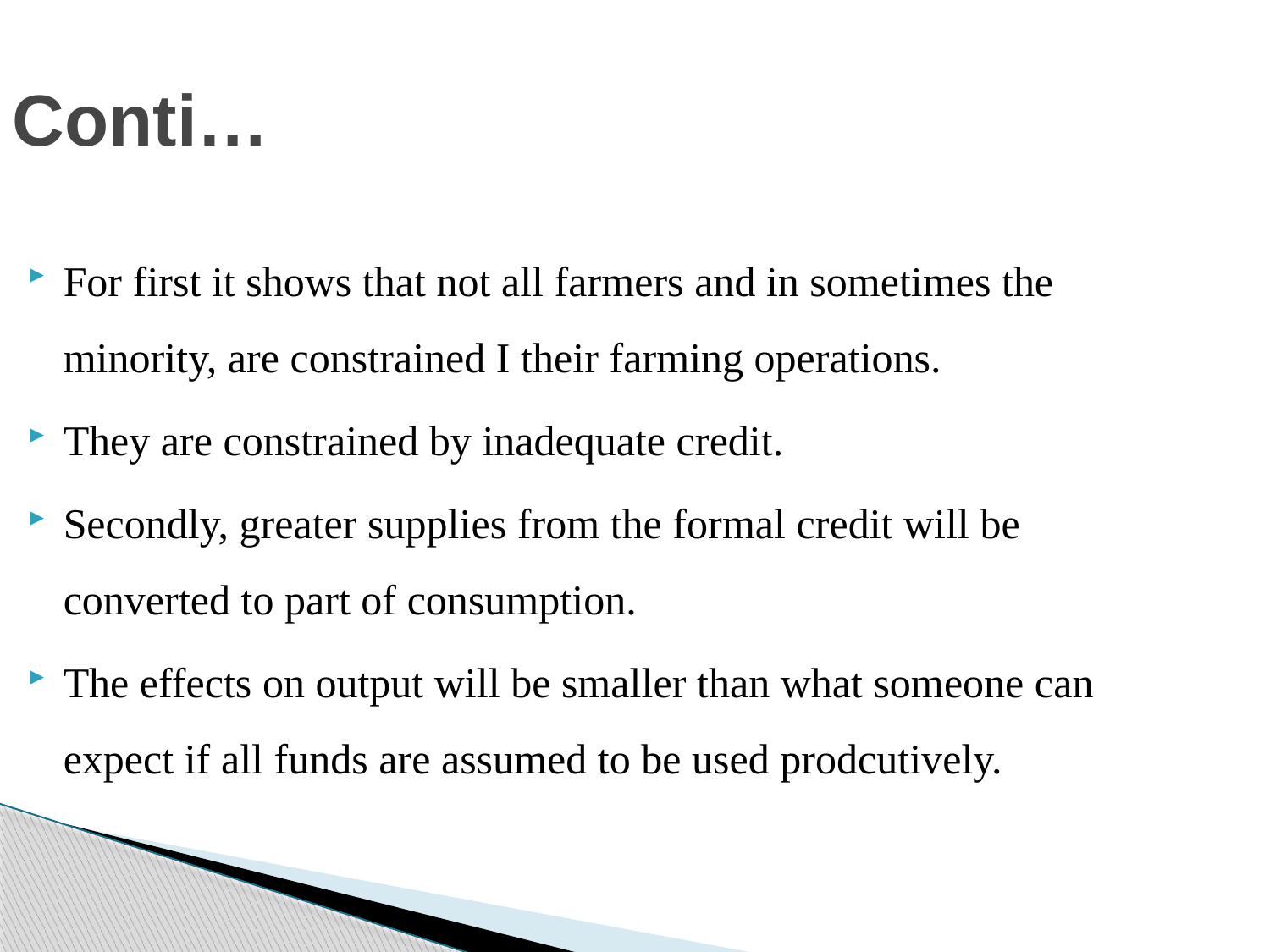

Conti…
For first it shows that not all farmers and in sometimes the minority, are constrained I their farming operations.
They are constrained by inadequate credit.
Secondly, greater supplies from the formal credit will be converted to part of consumption.
The effects on output will be smaller than what someone can expect if all funds are assumed to be used prodcutively.